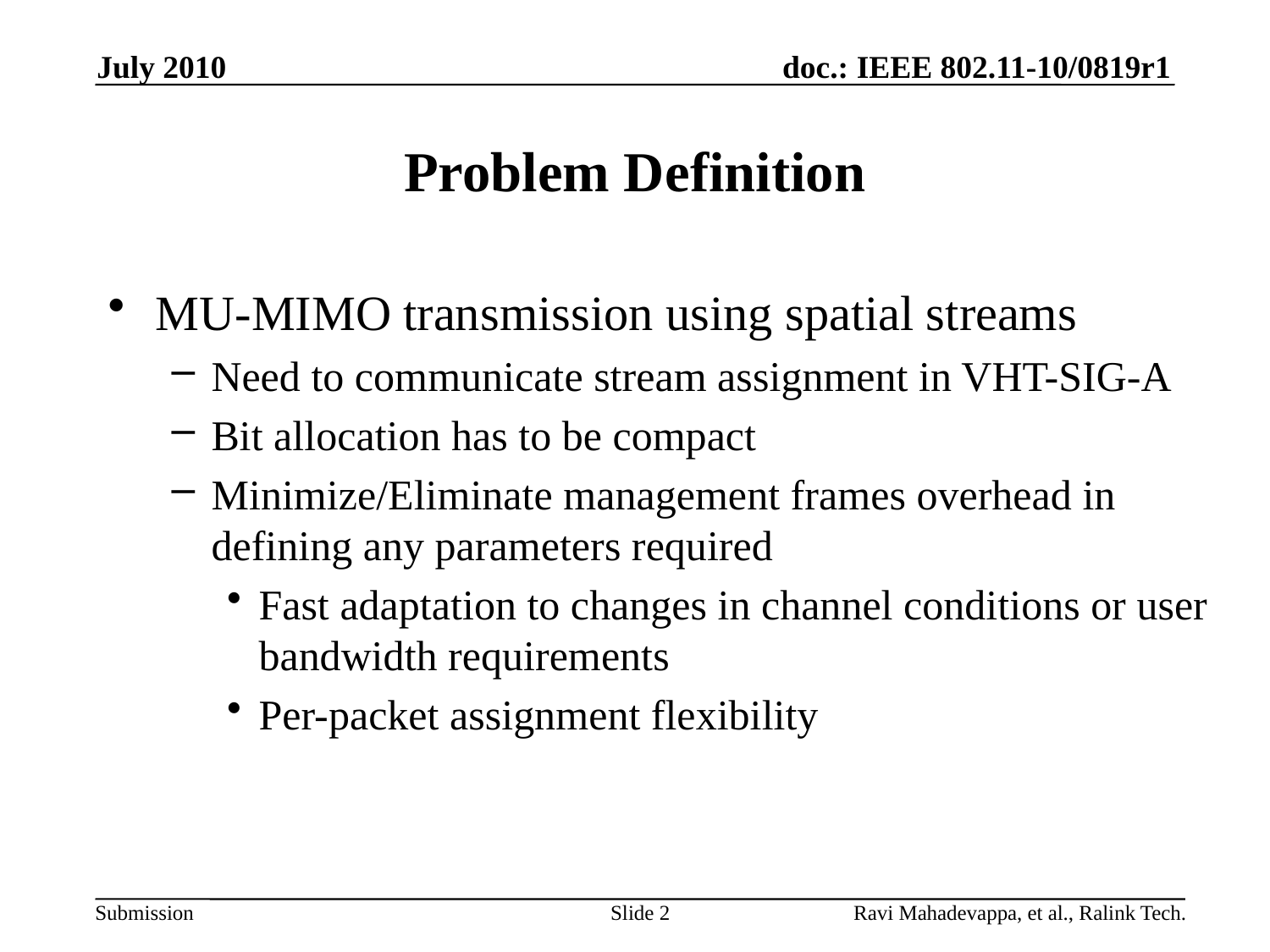

July 2010
# Problem Definition
MU-MIMO transmission using spatial streams
Need to communicate stream assignment in VHT-SIG-A
Bit allocation has to be compact
Minimize/Eliminate management frames overhead in defining any parameters required
Fast adaptation to changes in channel conditions or user bandwidth requirements
Per-packet assignment flexibility

Slide 2
Ravi Mahadevappa, et al., Ralink Tech.